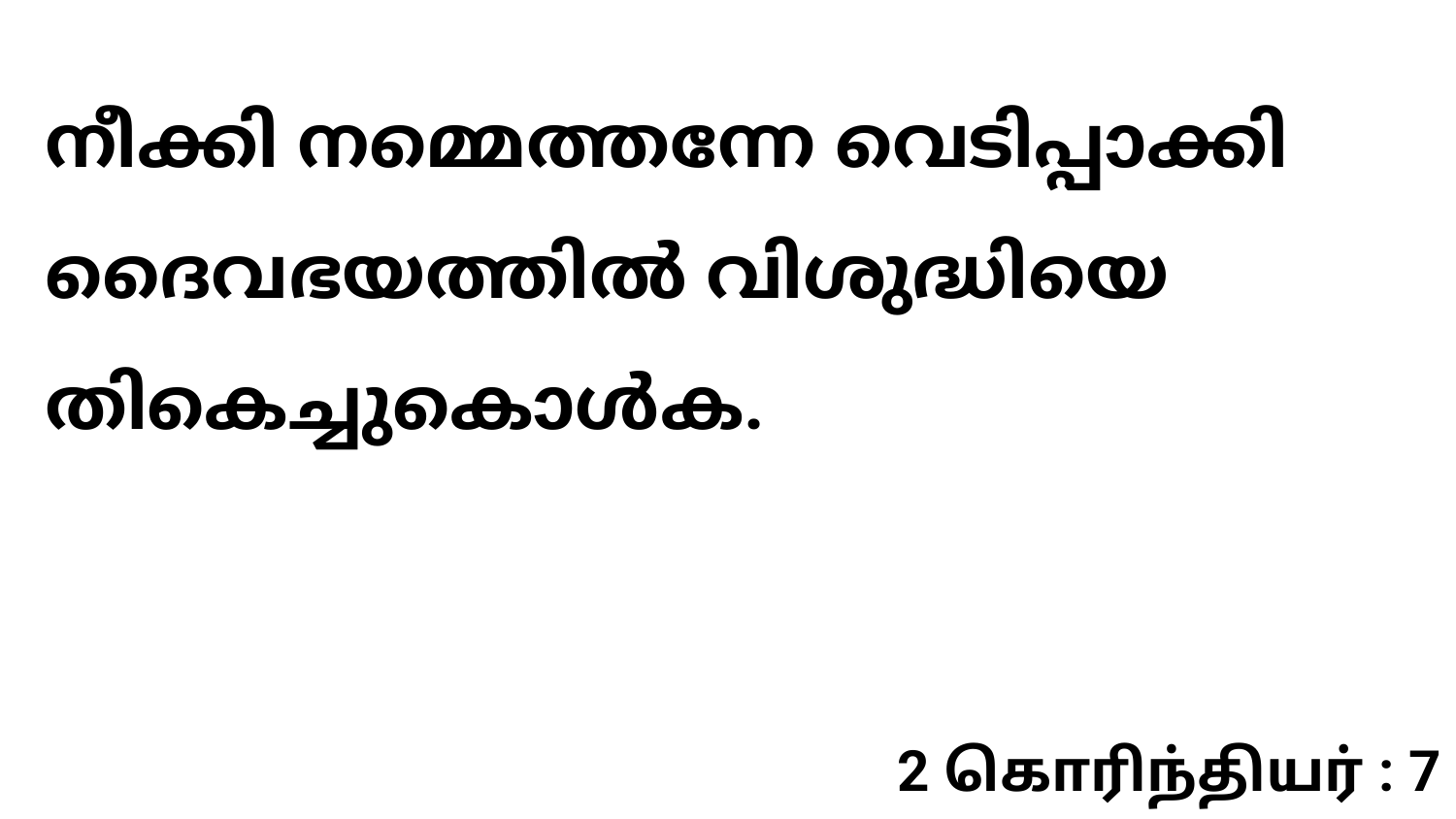

നീക്കി നമ്മെത്തന്നേ വെടിപ്പാക്കി ദൈവഭയത്തിൽ വിശുദ്ധിയെ തികെച്ചുകൊൾക.
2 கொரிந்தியர் : 7